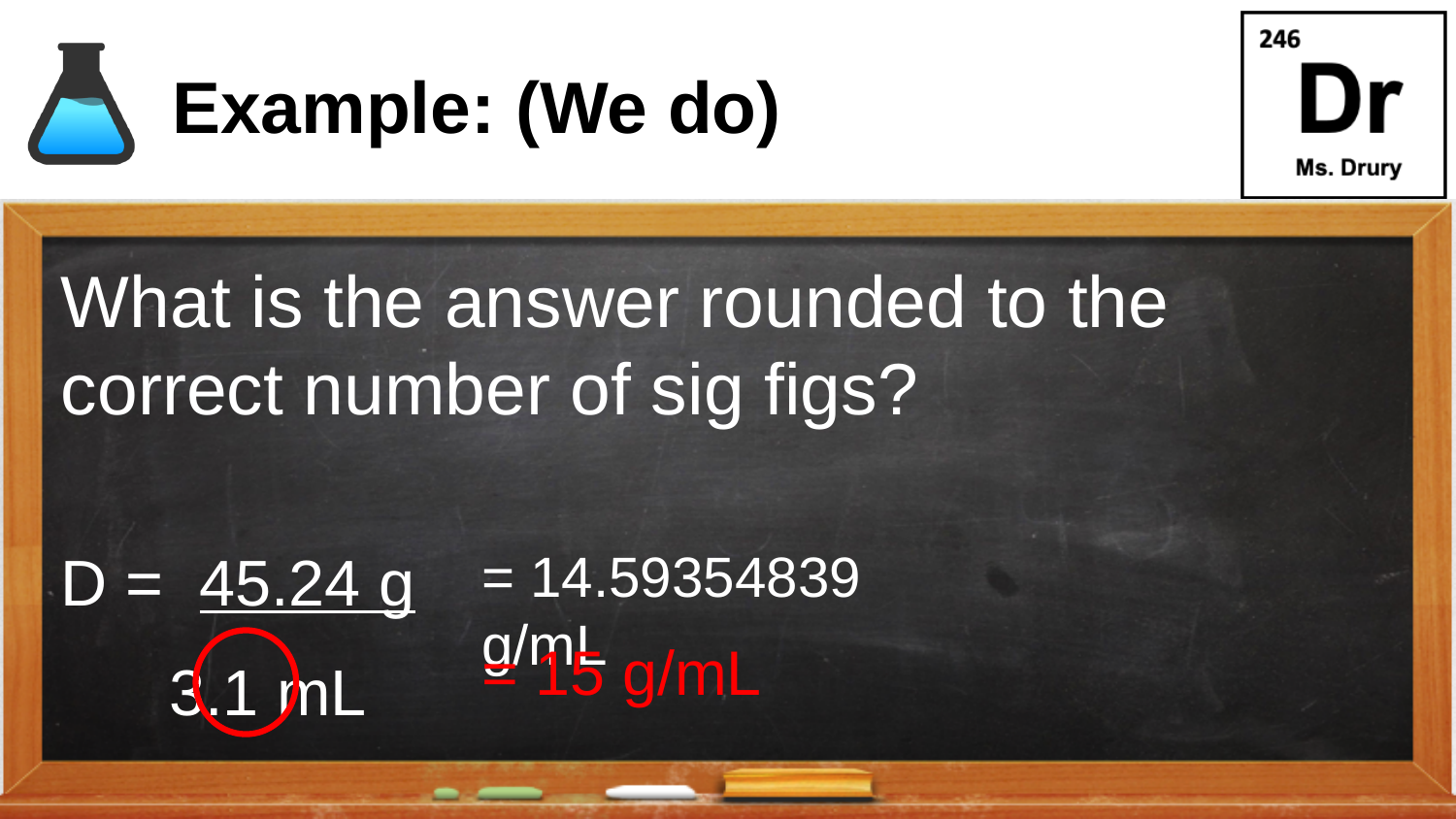

# Example: (We do)
What is the answer rounded to the correct number of sig figs?

D =  45.24 g
     3.1 mL

= 14.59354839 g/mL
= 15 g/mL